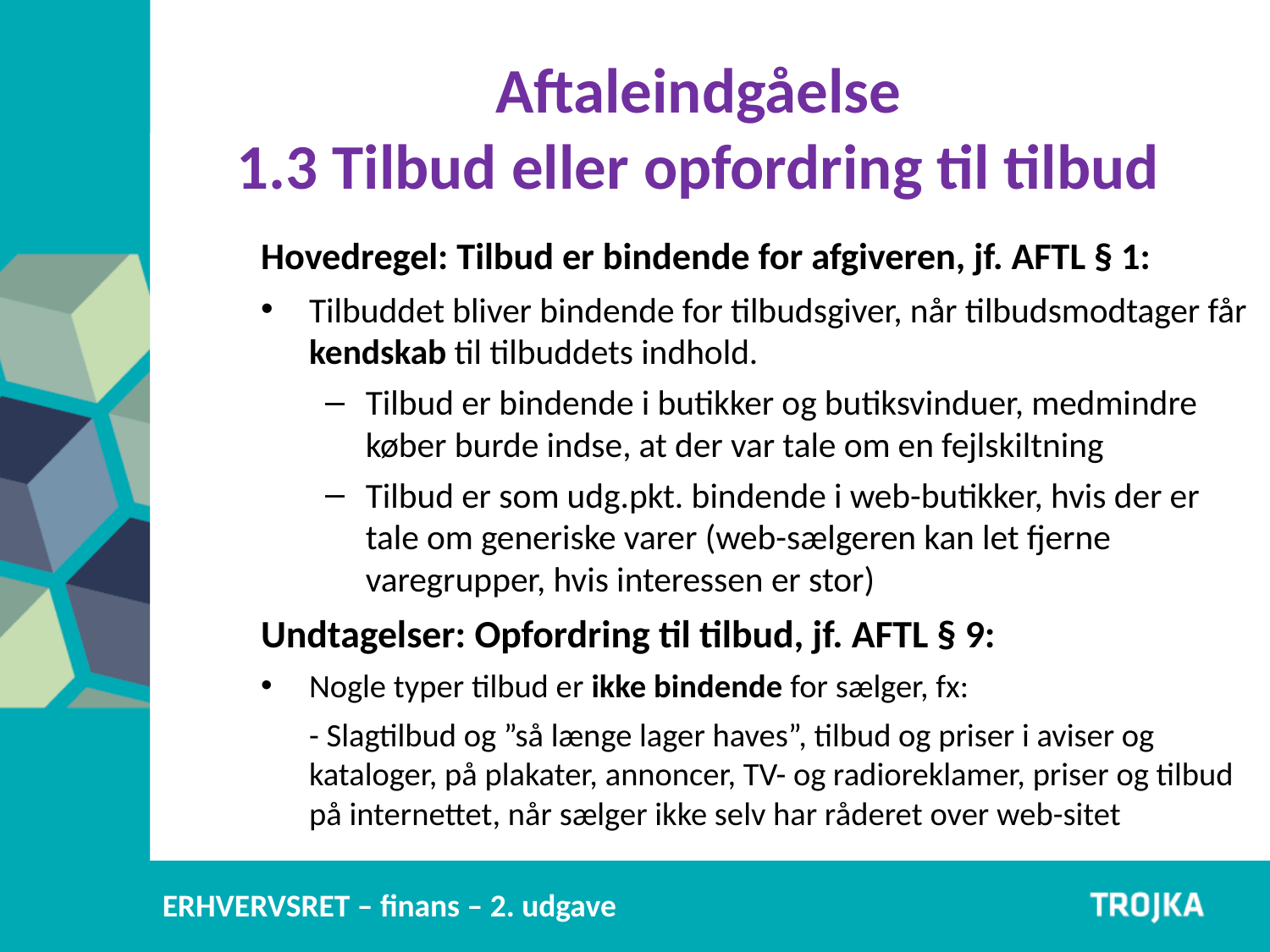

Aftaleindgåelse
1.3 Tilbud eller opfordring til tilbud
Hovedregel: Tilbud er bindende for afgiveren, jf. AFTL § 1:
Tilbuddet bliver bindende for tilbudsgiver, når tilbudsmodtager får kendskab til tilbuddets indhold.
Tilbud er bindende i butikker og butiksvinduer, medmindre køber burde indse, at der var tale om en fejlskiltning
Tilbud er som udg.pkt. bindende i web-butikker, hvis der er tale om generiske varer (web-sælgeren kan let fjerne varegrupper, hvis interessen er stor)
Undtagelser: Opfordring til tilbud, jf. AFTL § 9:
Nogle typer tilbud er ikke bindende for sælger, fx:
	- Slagtilbud og ”så længe lager haves”, tilbud og priser i aviser og kataloger, på plakater, annoncer, TV- og radioreklamer, priser og tilbud på internettet, når sælger ikke selv har råderet over web-sitet